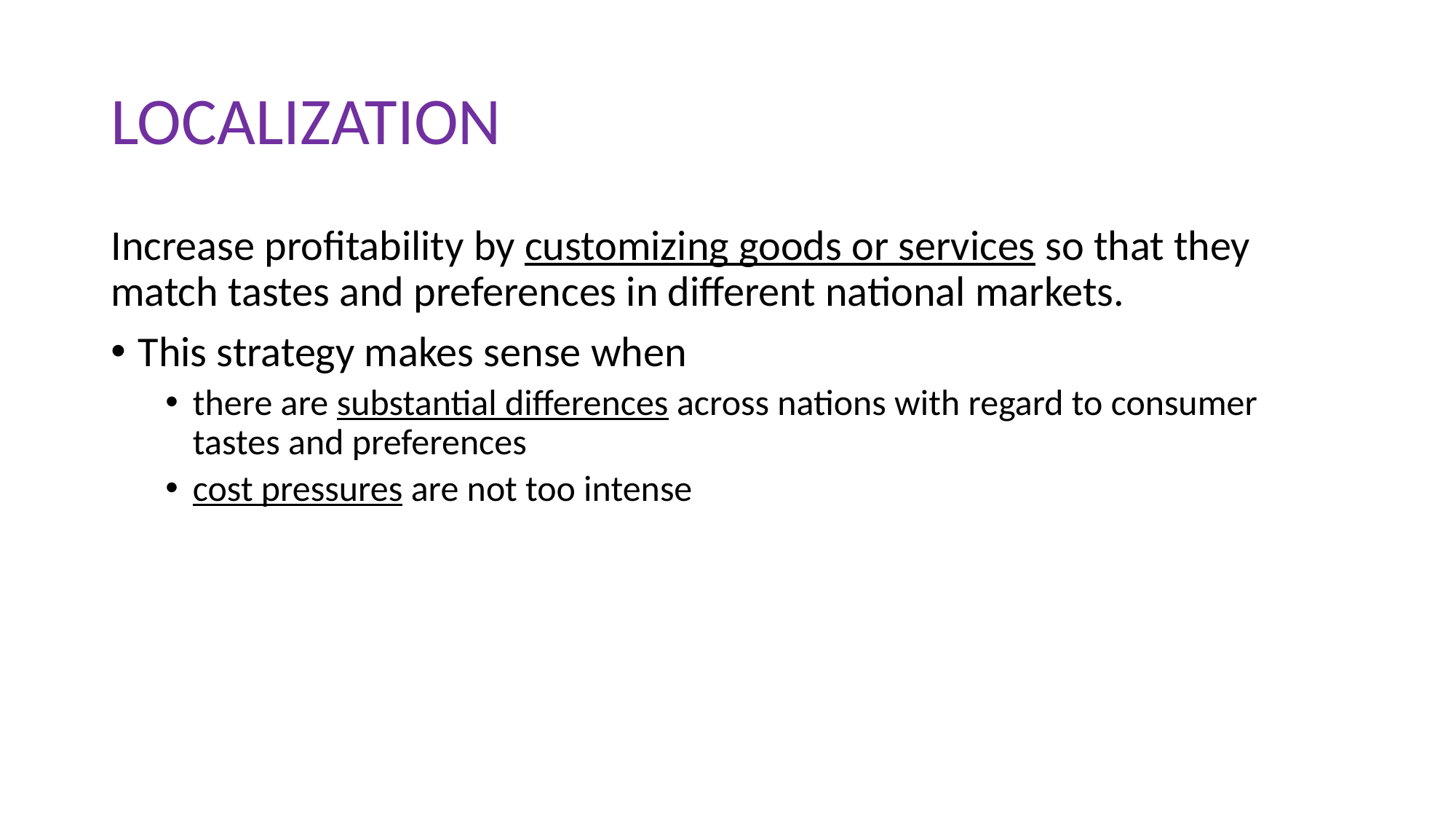

# LOCALIZATION
Increase profitability by customizing goods or services so that they match tastes and preferences in different national markets.
This strategy makes sense when
there are substantial differences across nations with regard to consumer tastes and preferences
cost pressures are not too intense